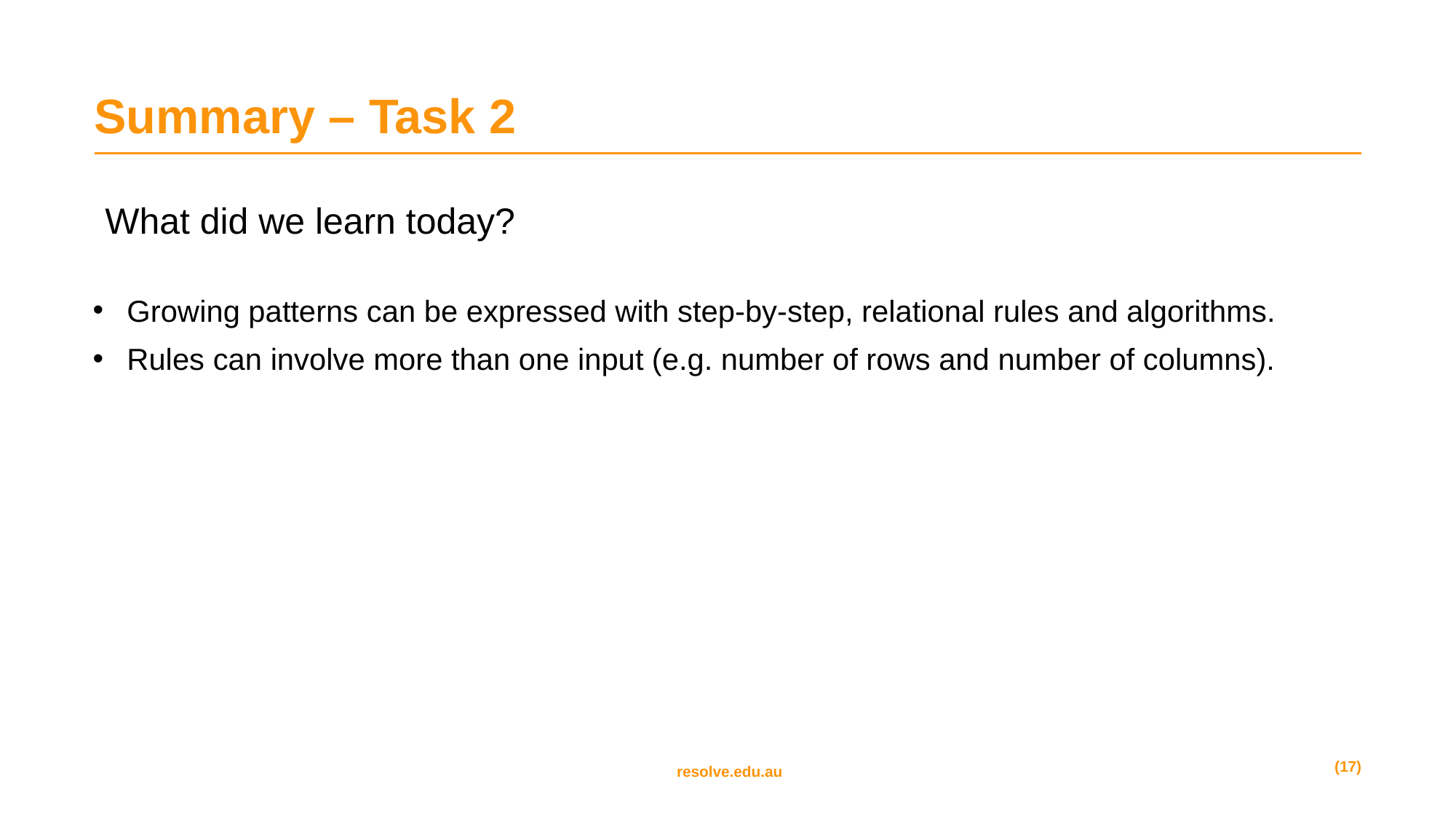

# Summary – Task 2
What did we learn today?
Growing patterns can be expressed with step-by-step, relational rules and algorithms.
Rules can involve more than one input (e.g. number of rows and number of columns).

(17)
resolve.edu.au